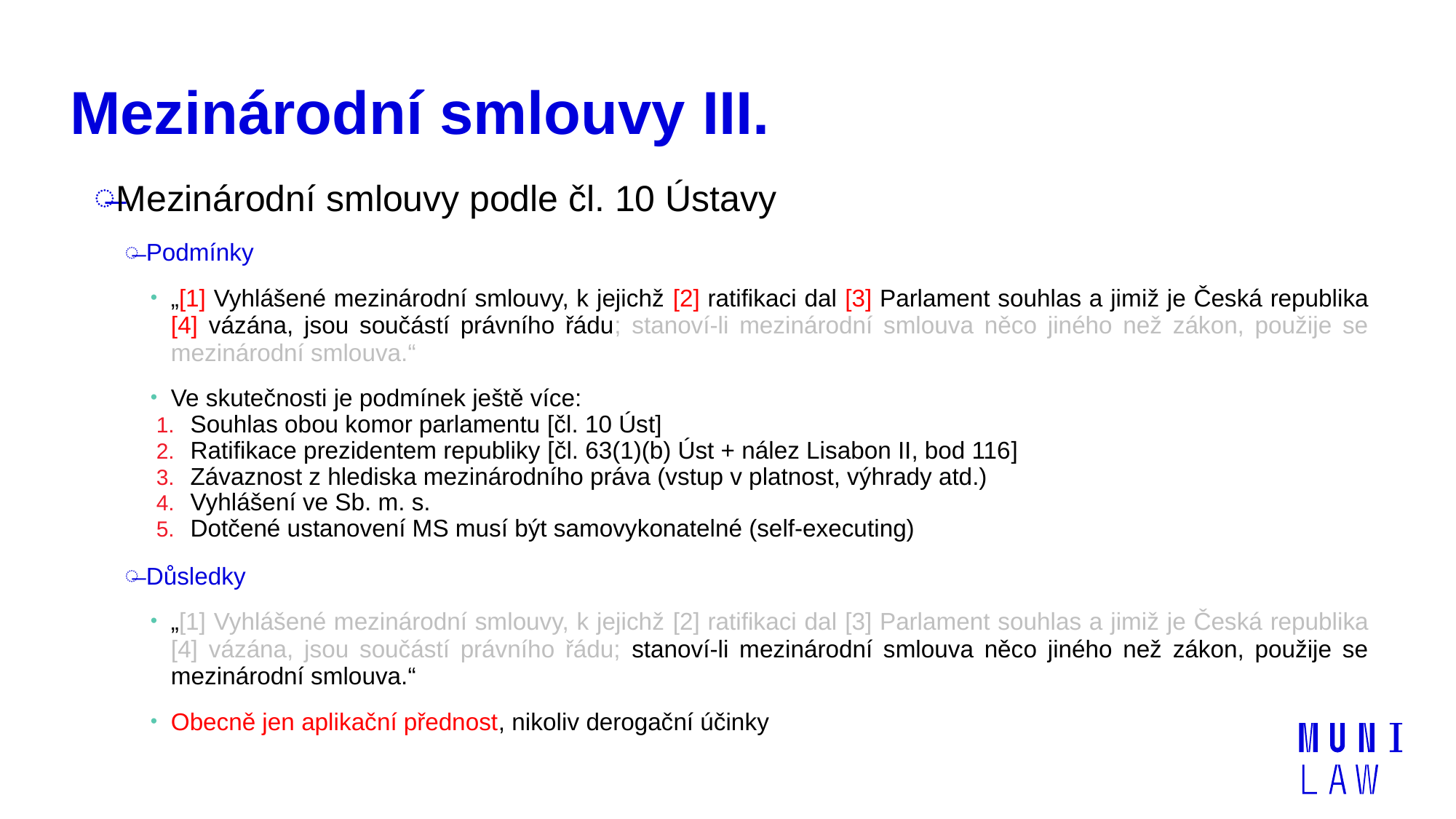

# Mezinárodní smlouvy III.
Mezinárodní smlouvy podle čl. 10 Ústavy
Podmínky
„[1] Vyhlášené mezinárodní smlouvy, k jejichž [2] ratifikaci dal [3] Parlament souhlas a jimiž je Česká republika [4] vázána, jsou součástí právního řádu; stanoví-li mezinárodní smlouva něco jiného než zákon, použije se mezinárodní smlouva.“
Ve skutečnosti je podmínek ještě více:
Souhlas obou komor parlamentu [čl. 10 Úst]
Ratifikace prezidentem republiky [čl. 63(1)(b) Úst + nález Lisabon II, bod 116]
Závaznost z hlediska mezinárodního práva (vstup v platnost, výhrady atd.)
Vyhlášení ve Sb. m. s.
Dotčené ustanovení MS musí být samovykonatelné (self-executing)
Důsledky
„[1] Vyhlášené mezinárodní smlouvy, k jejichž [2] ratifikaci dal [3] Parlament souhlas a jimiž je Česká republika [4] vázána, jsou součástí právního řádu; stanoví-li mezinárodní smlouva něco jiného než zákon, použije se mezinárodní smlouva.“
Obecně jen aplikační přednost, nikoliv derogační účinky